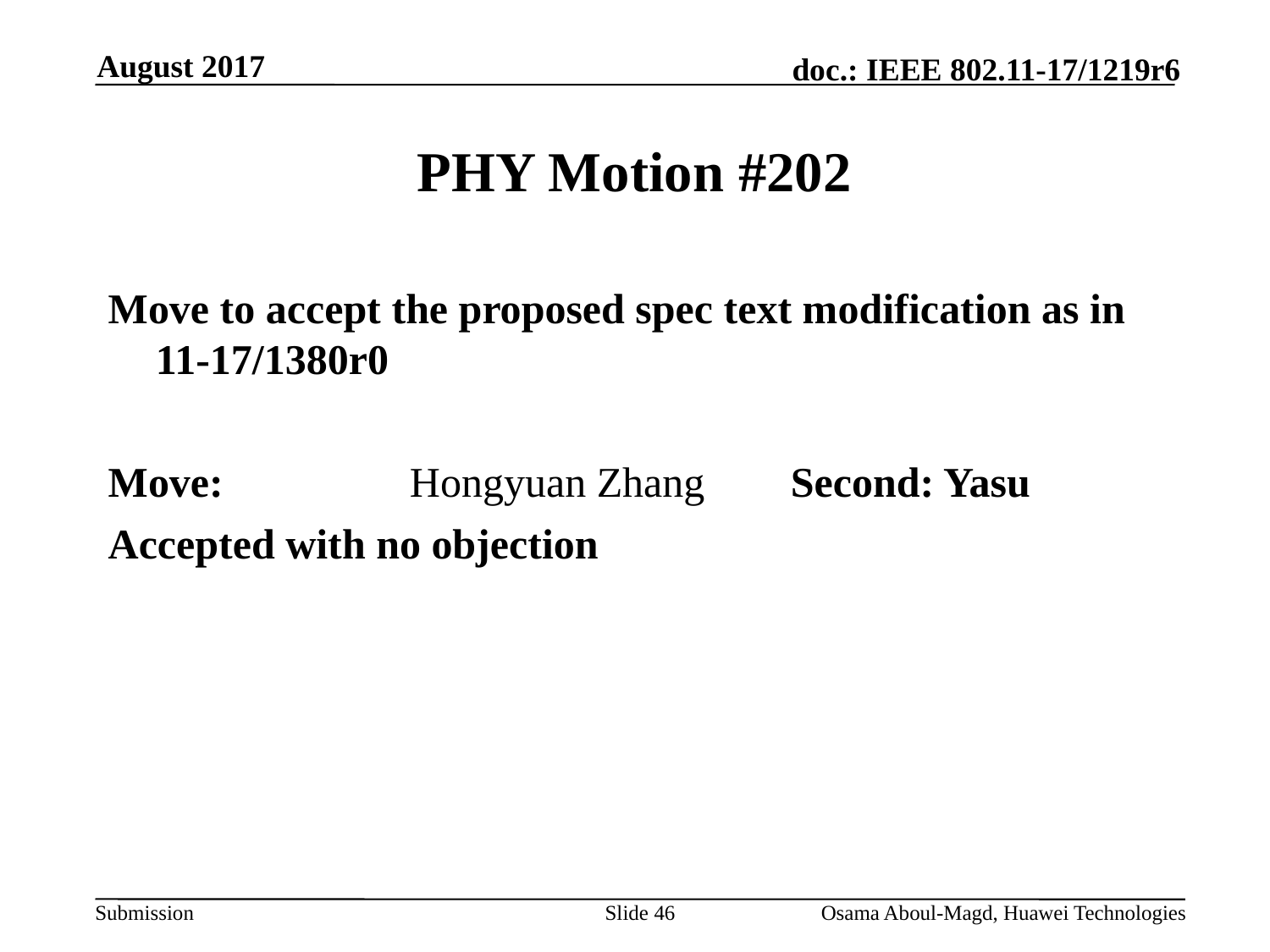

August 2017
# PHY Motion #202
Move to accept the proposed spec text modification as in 11-17/1380r0

Move:		Hongyuan Zhang	Second: Yasu
Accepted with no objection

Slide 46
Osama Aboul-Magd, Huawei Technologies